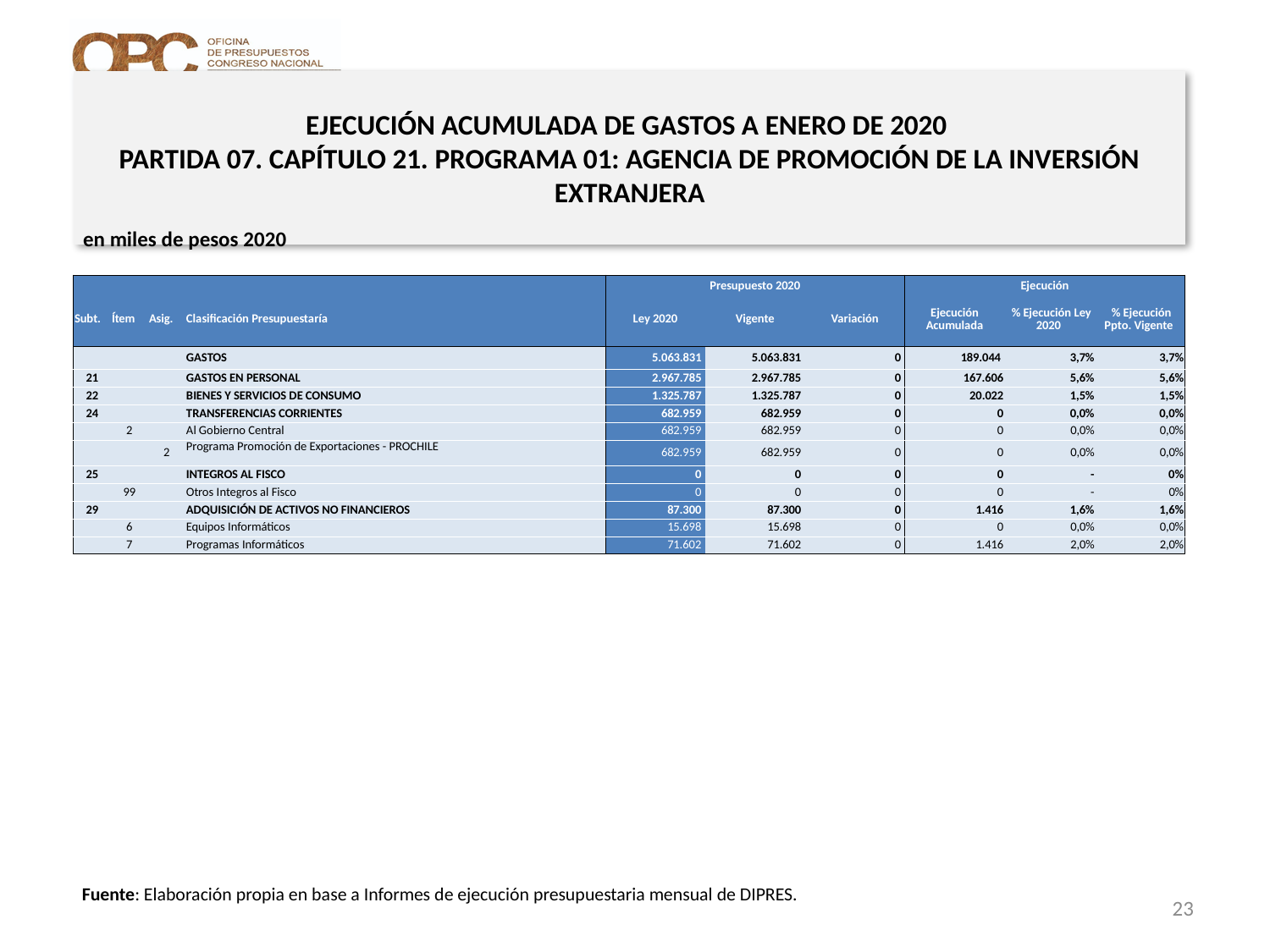

EJECUCIÓN ACUMULADA DE GASTOS A ENERO DE 2020
PARTIDA 07. CAPÍTULO 21. PROGRAMA 01: AGENCIA DE PROMOCIÓN DE LA INVERSIÓN EXTRANJERA
en miles de pesos 2020
|  |  |  |  | Presupuesto 2020 |  |  | Ejecución |  |  |
| --- | --- | --- | --- | --- | --- | --- | --- | --- | --- |
| Subt. | Ítem | Asig. | Clasificación Presupuestaría | Ley 2020 | Vigente | Variación | Ejecución Acumulada | % Ejecución Ley 2020 | % Ejecución Ppto. Vigente |
|  |  |  | GASTOS | 5.063.831 | 5.063.831 | 0 | 189.044 | 3,7% | 3,7% |
| 21 |  |  | GASTOS EN PERSONAL | 2.967.785 | 2.967.785 | 0 | 167.606 | 5,6% | 5,6% |
| 22 |  |  | BIENES Y SERVICIOS DE CONSUMO | 1.325.787 | 1.325.787 | 0 | 20.022 | 1,5% | 1,5% |
| 24 |  |  | TRANSFERENCIAS CORRIENTES | 682.959 | 682.959 | 0 | 0 | 0,0% | 0,0% |
|  | 2 |  | Al Gobierno Central | 682.959 | 682.959 | 0 | 0 | 0,0% | 0,0% |
|  |  | 2 | Programa Promoción de Exportaciones - PROCHILE | 682.959 | 682.959 | 0 | 0 | 0,0% | 0,0% |
| 25 |  |  | INTEGROS AL FISCO | 0 | 0 | 0 | 0 | - | 0% |
|  | 99 |  | Otros Integros al Fisco | 0 | 0 | 0 | 0 | - | 0% |
| 29 |  |  | ADQUISICIÓN DE ACTIVOS NO FINANCIEROS | 87.300 | 87.300 | 0 | 1.416 | 1,6% | 1,6% |
|  | 6 |  | Equipos Informáticos | 15.698 | 15.698 | 0 | 0 | 0,0% | 0,0% |
|  | 7 |  | Programas Informáticos | 71.602 | 71.602 | 0 | 1.416 | 2,0% | 2,0% |
Fuente: Elaboración propia en base a Informes de ejecución presupuestaria mensual de DIPRES.
23